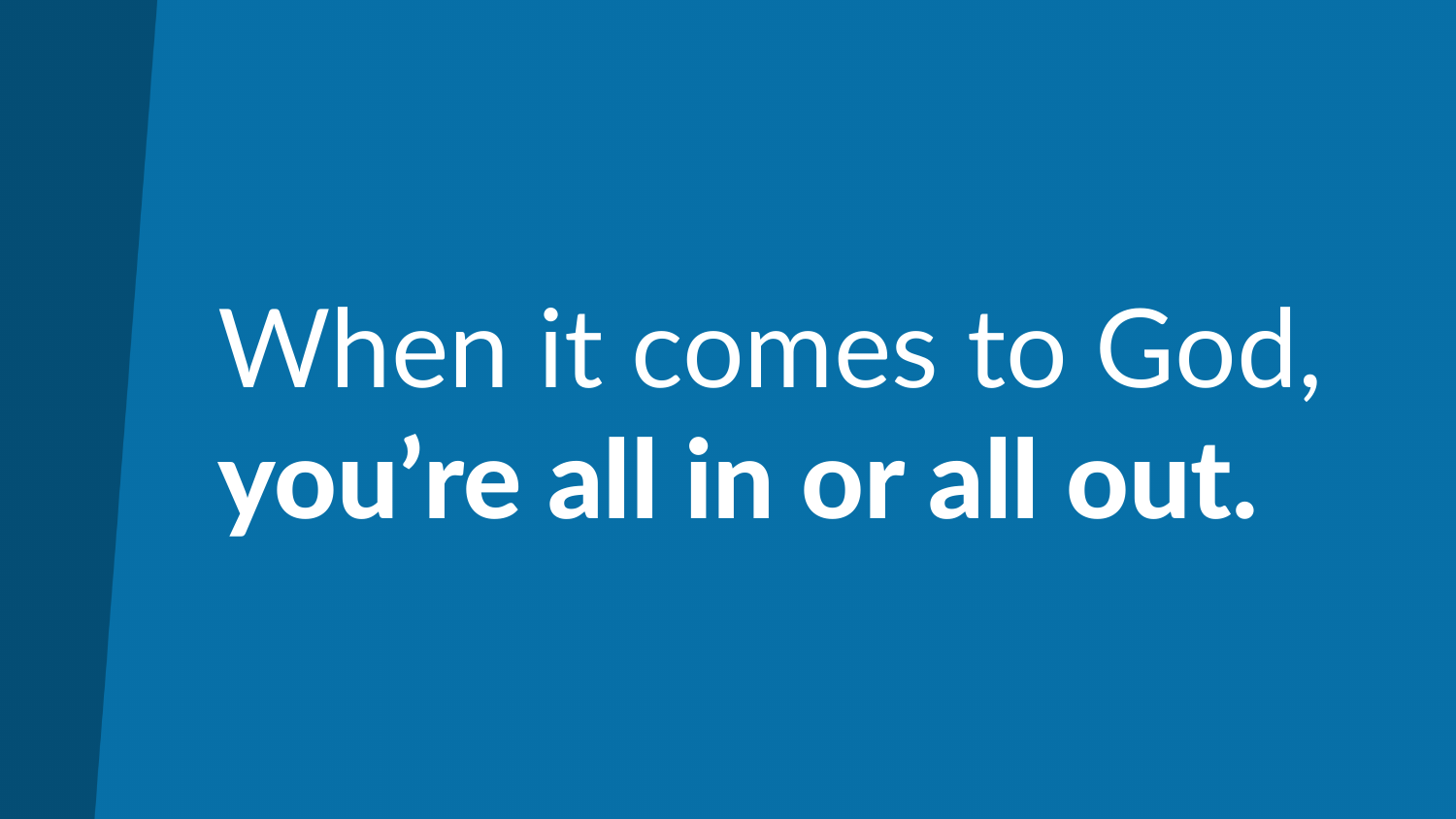

# When it comes to God, you’re all in or all out.